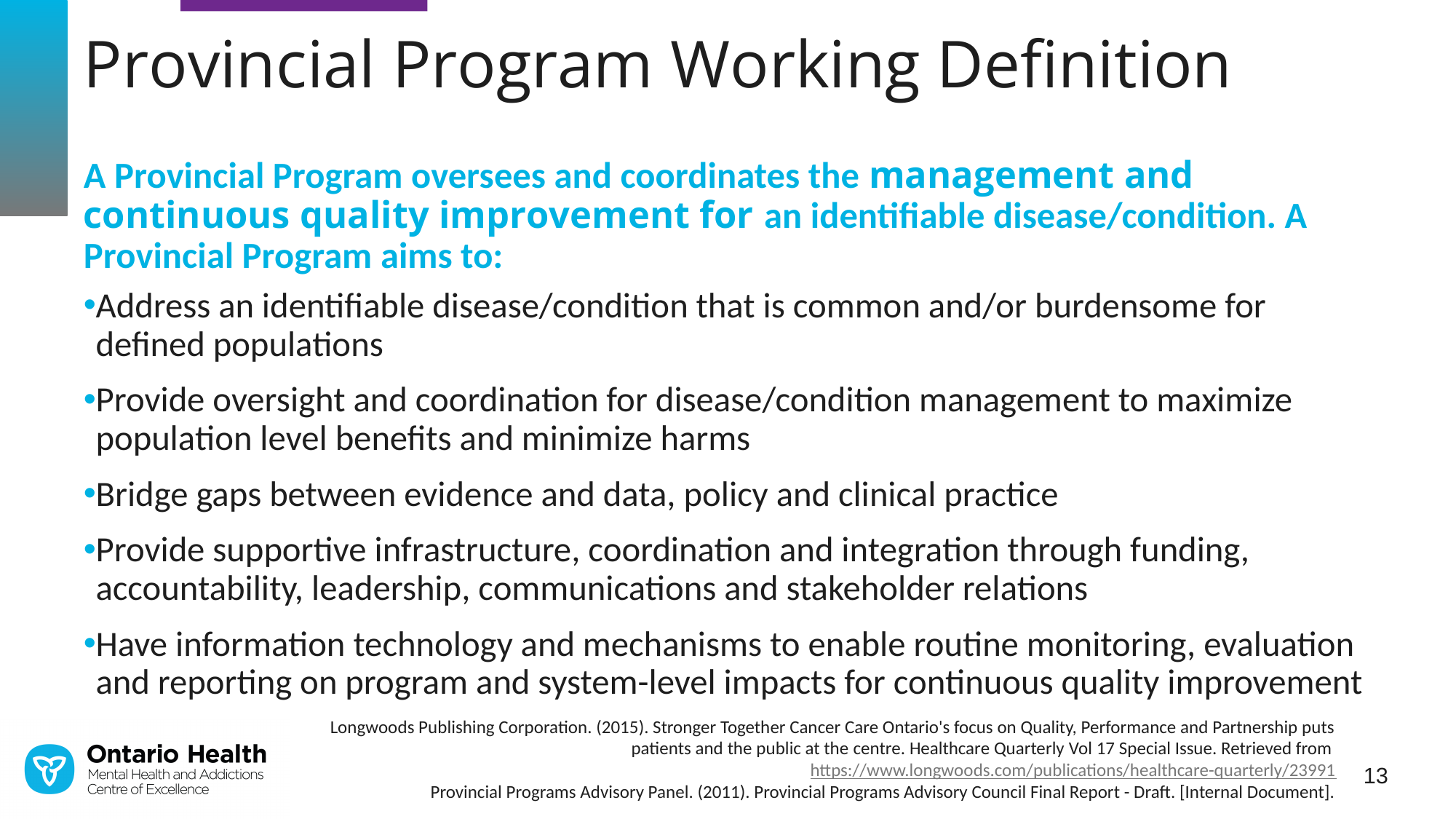

# Provincial Program Working Definition
A Provincial Program oversees and coordinates the management and continuous quality improvement for an identifiable disease/condition. A Provincial Program aims to:
Address an identifiable disease/condition that is common and/or burdensome for defined populations
Provide oversight and coordination for disease/condition management to maximize population level benefits and minimize harms
Bridge gaps between evidence and data, policy and clinical practice
Provide supportive infrastructure, coordination and integration through funding, accountability, leadership, communications and stakeholder relations
Have information technology and mechanisms to enable routine monitoring, evaluation and reporting on program and system-level impacts for continuous quality improvement

Longwoods Publishing Corporation. (2015). Stronger Together Cancer Care Ontario's focus on Quality, Performance and Partnership puts patients and the public at the centre. Healthcare Quarterly Vol 17 Special Issue. Retrieved from https://www.longwoods.com/publications/healthcare-quarterly/23991
Provincial Programs Advisory Panel. (2011). Provincial Programs Advisory Council Final Report - Draft. [Internal Document].